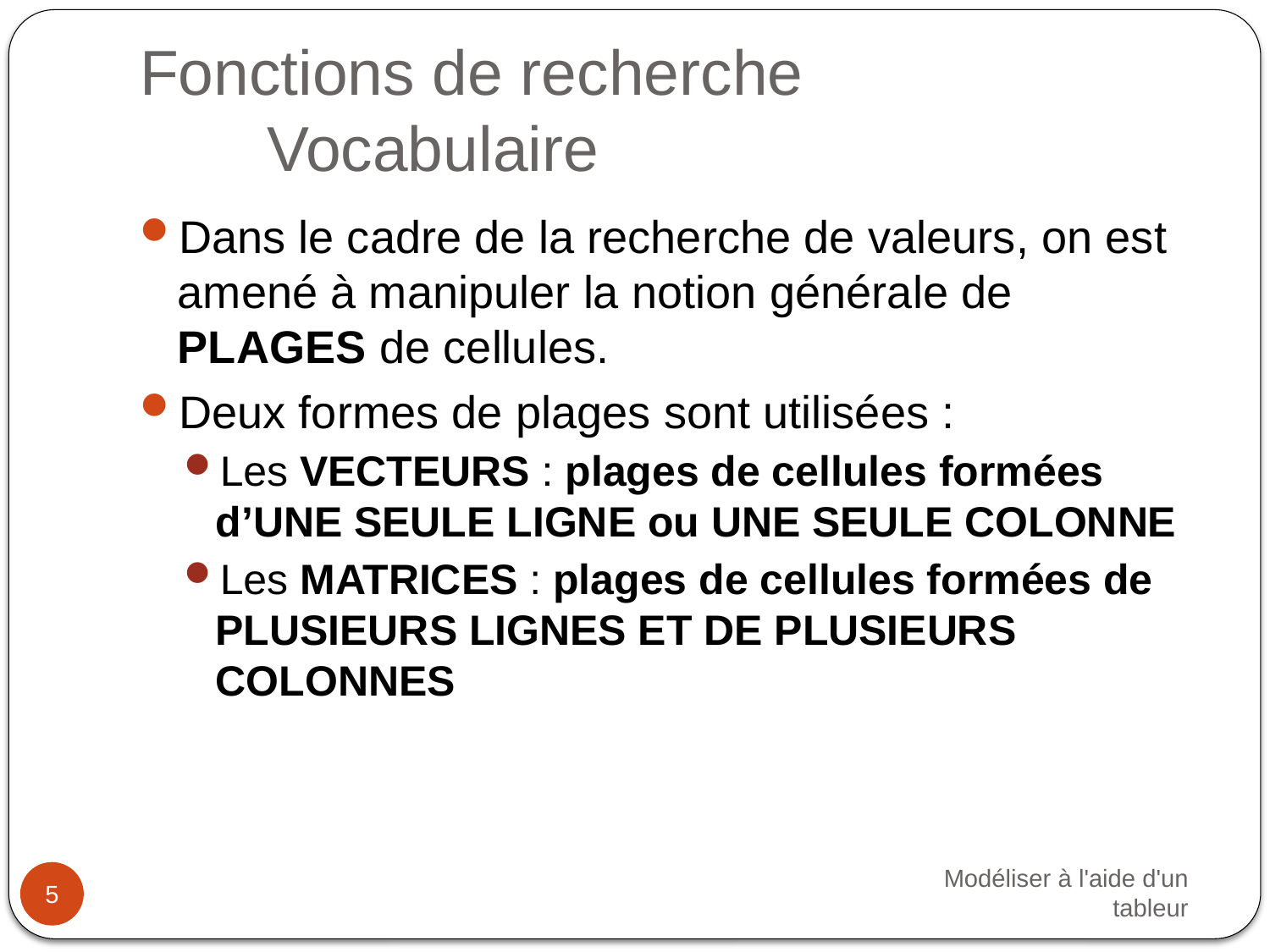

# Fonctions de recherche Vocabulaire
Dans le cadre de la recherche de valeurs, on est amené à manipuler la notion générale de PLAGES de cellules.
Deux formes de plages sont utilisées :
Les VECTEURS : plages de cellules formées d’UNE SEULE LIGNE ou UNE SEULE COLONNE
Les MATRICES : plages de cellules formées de  PLUSIEURS LIGNES ET DE PLUSIEURS COLONNES

Modéliser à l'aide d'un tableur
5